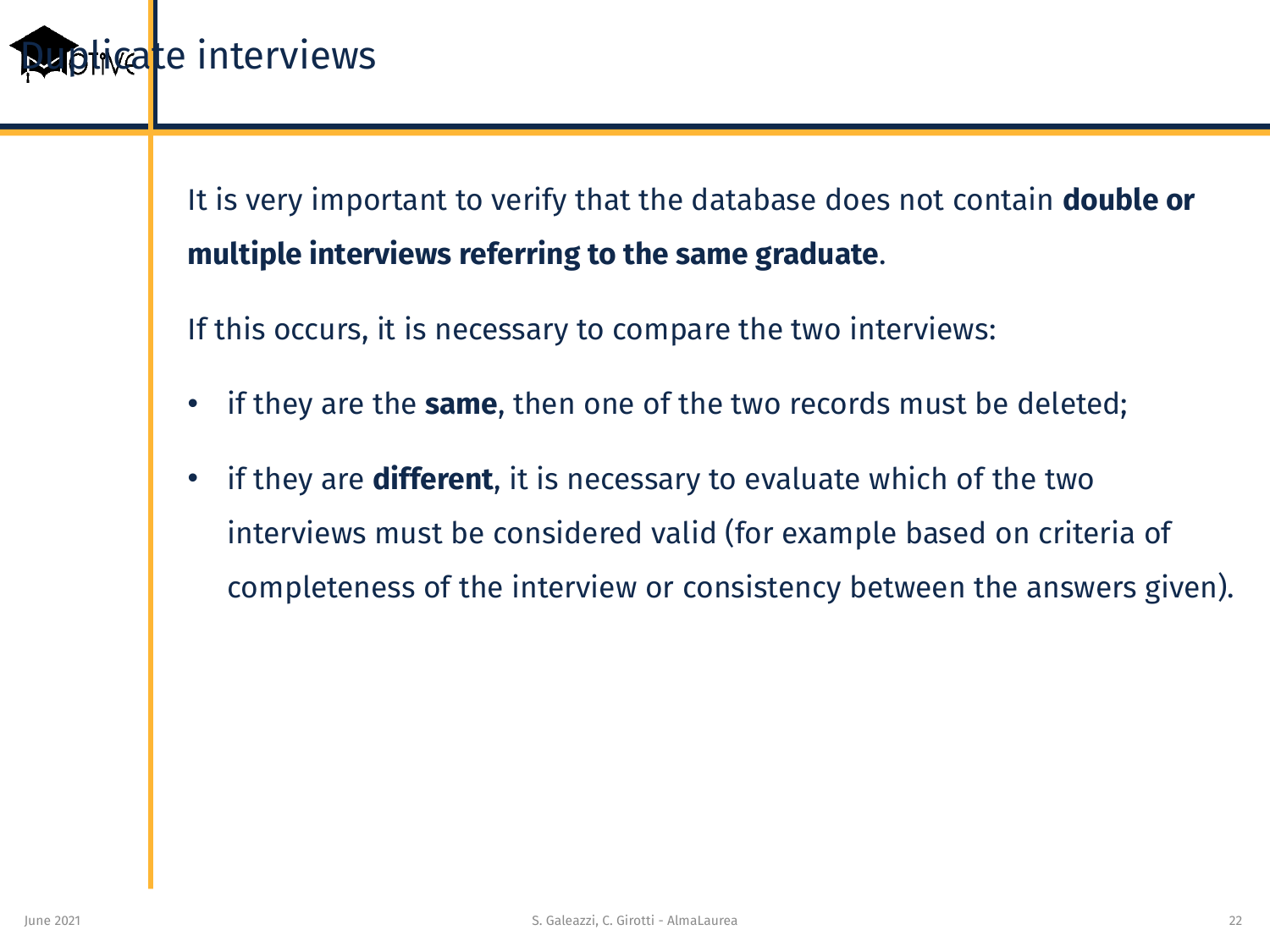

# Duplicate interviews

It is very important to verify that the database does not contain double or multiple interviews referring to the same graduate.
If this occurs, it is necessary to compare the two interviews:
if they are the same, then one of the two records must be deleted;
if they are different, it is necessary to evaluate which of the two interviews must be considered valid (for example based on criteria of completeness of the interview or consistency between the answers given).

June 2021
S. Galeazzi, C. Girotti - AlmaLaurea
22